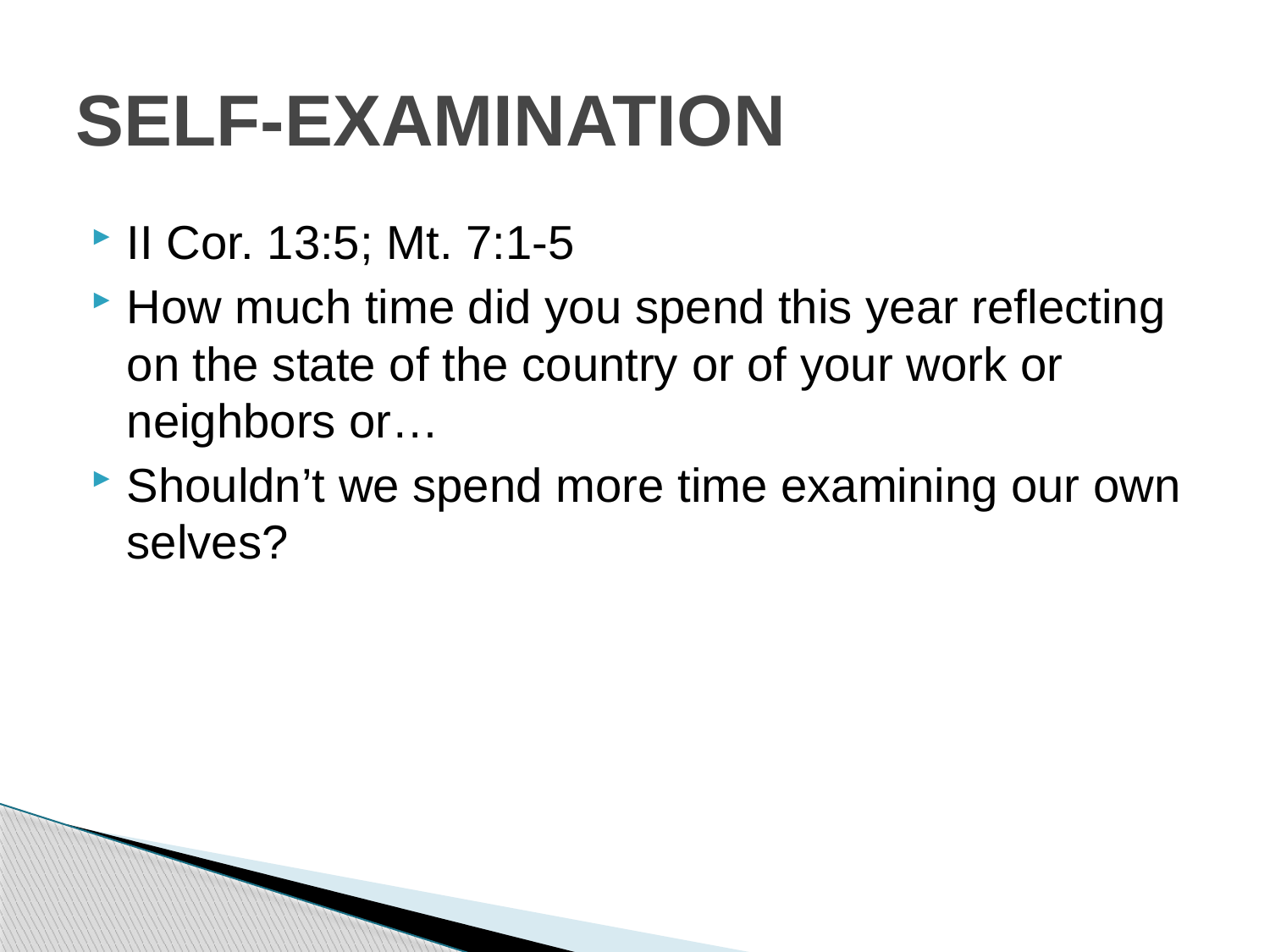

# SELF-EXAMINATION
II Cor. 13:5; Mt. 7:1-5
How much time did you spend this year reflecting on the state of the country or of your work or neighbors or…
Shouldn’t we spend more time examining our own selves?